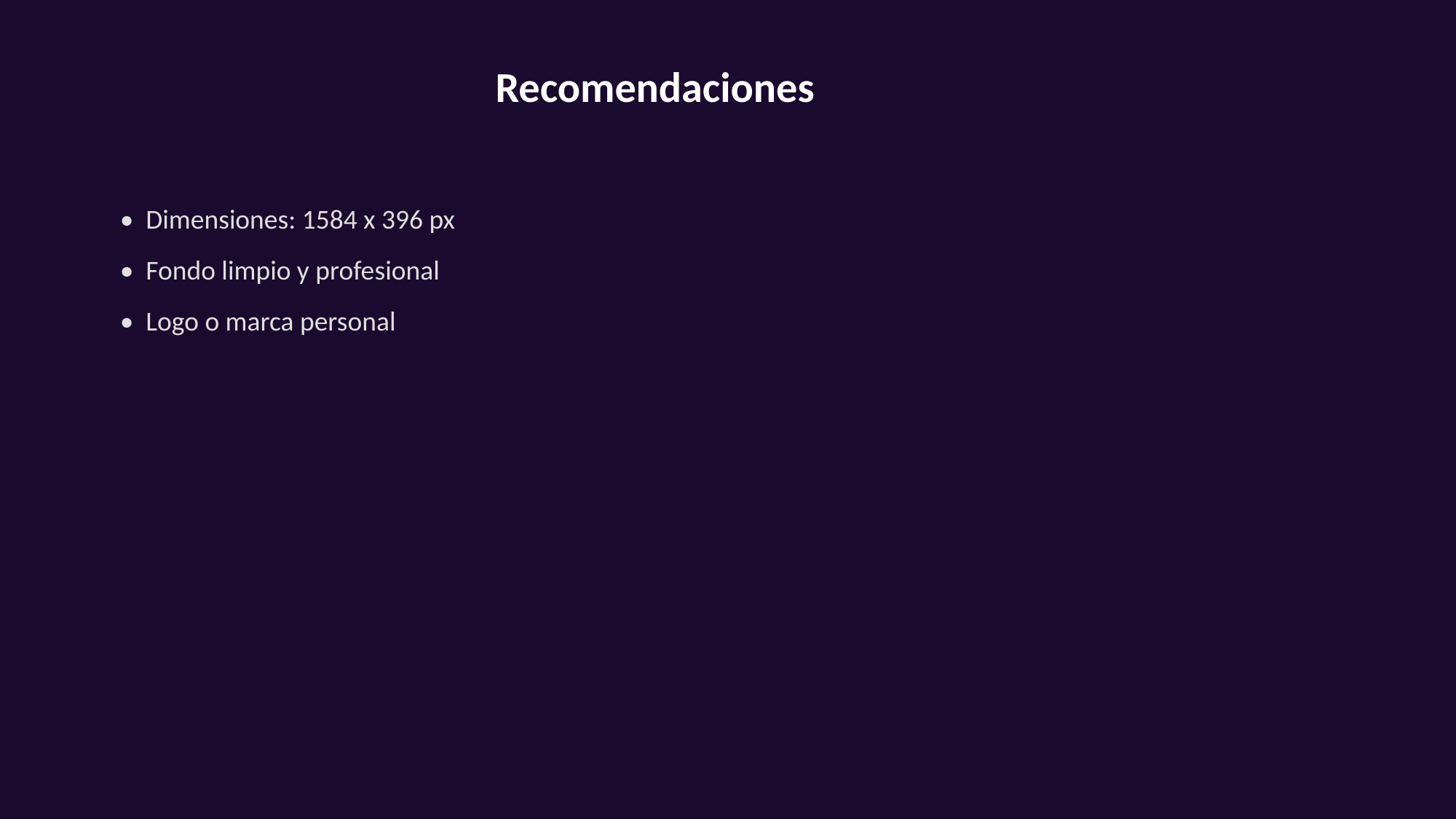

Recomendaciones
•  Dimensiones: 1584 x 396 px
•  Fondo limpio y profesional
•  Logo o marca personal